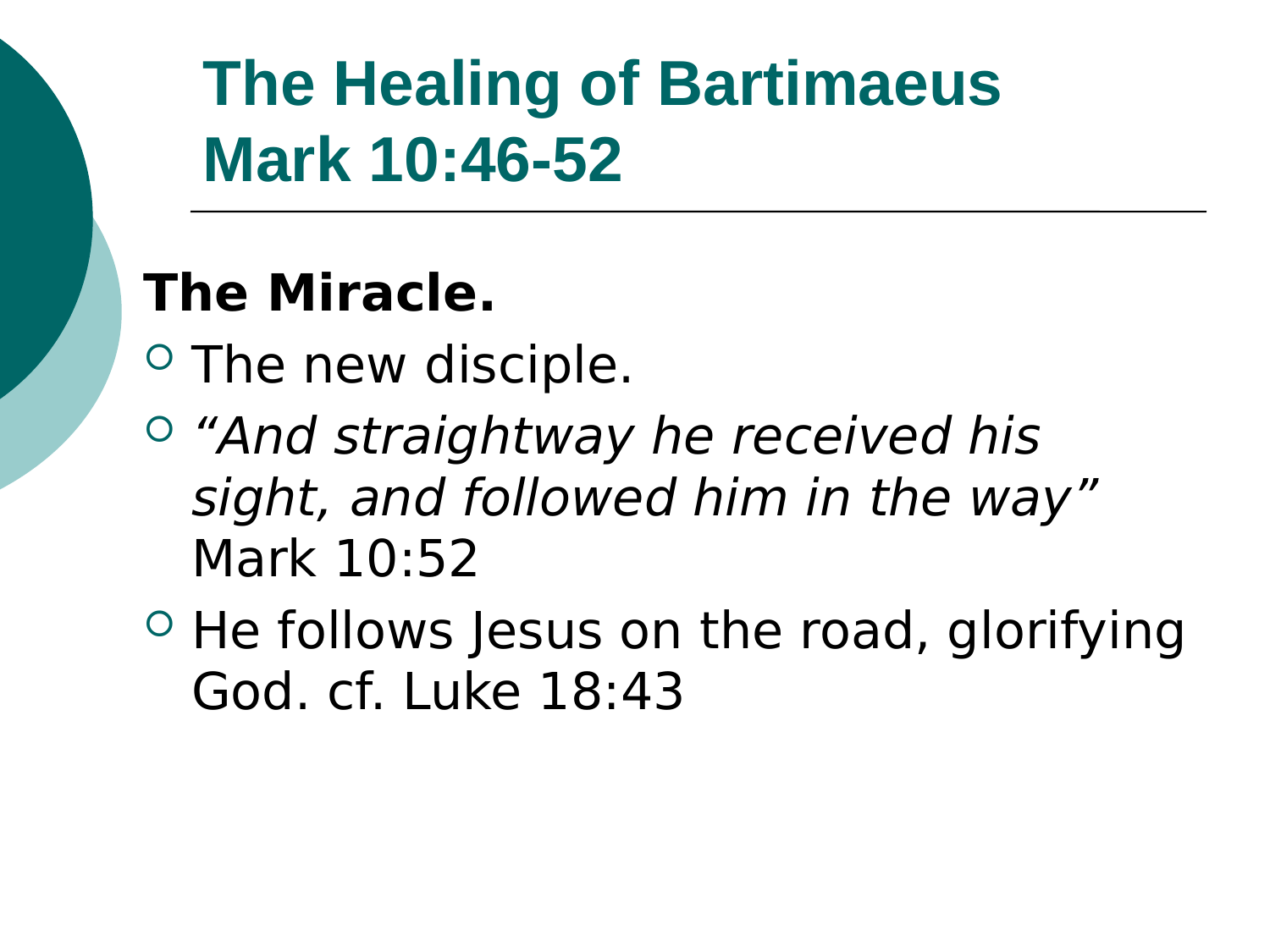

# The Healing of Bartimaeus Mark 10:46-52
The Miracle.
The new disciple.
“And straightway he received his sight, and followed him in the way” Mark 10:52
He follows Jesus on the road, glorifying God. cf. Luke 18:43